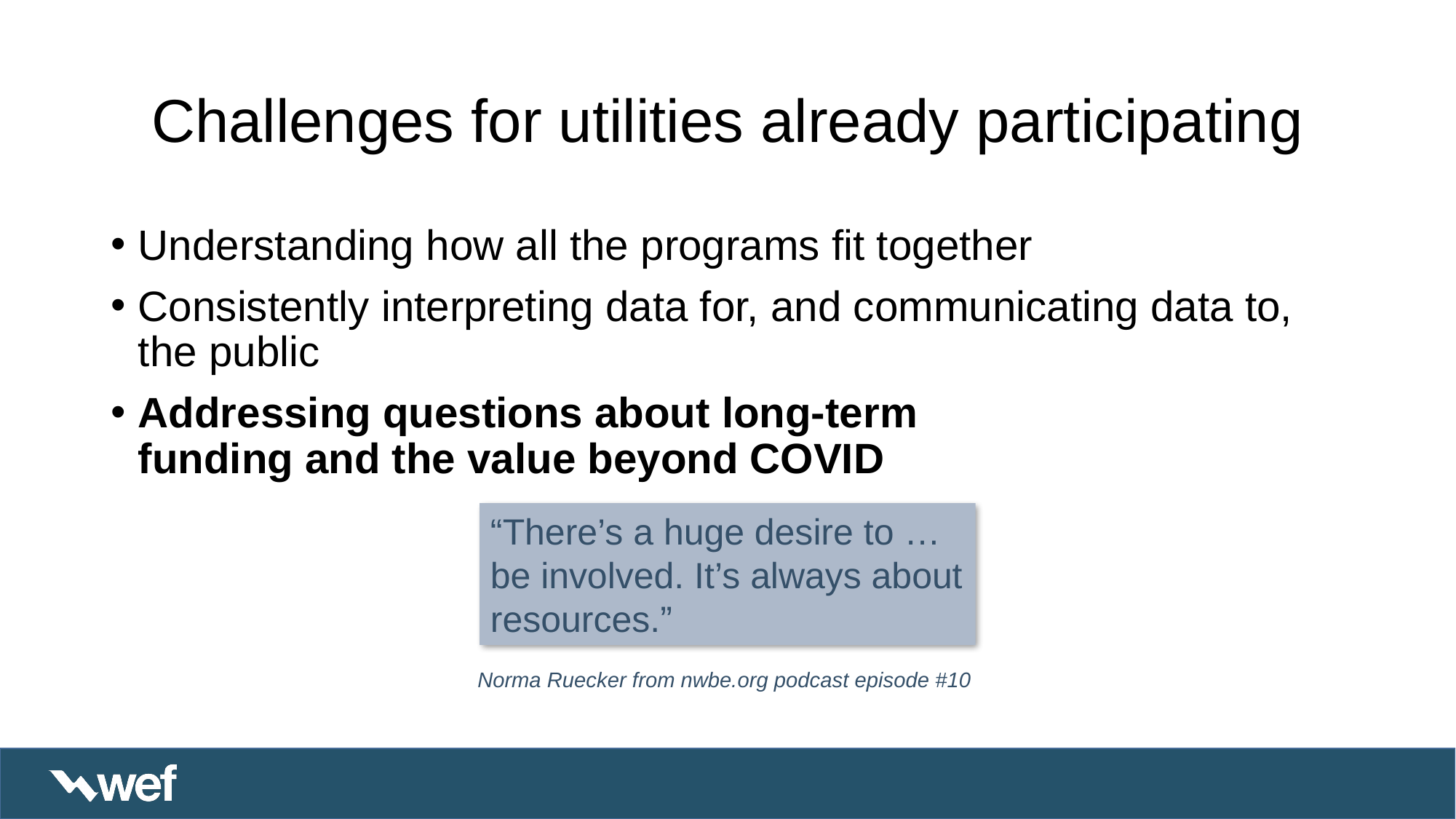

# Challenges for utilities already participating
Understanding how all the programs fit together
Consistently interpreting data for, and communicating data to, the public
Addressing questions about long-term                            funding and the value beyond COVID

“There’s a huge desire to … be involved. It’s always about resources.”
Norma Ruecker from nwbe.org podcast episode #10